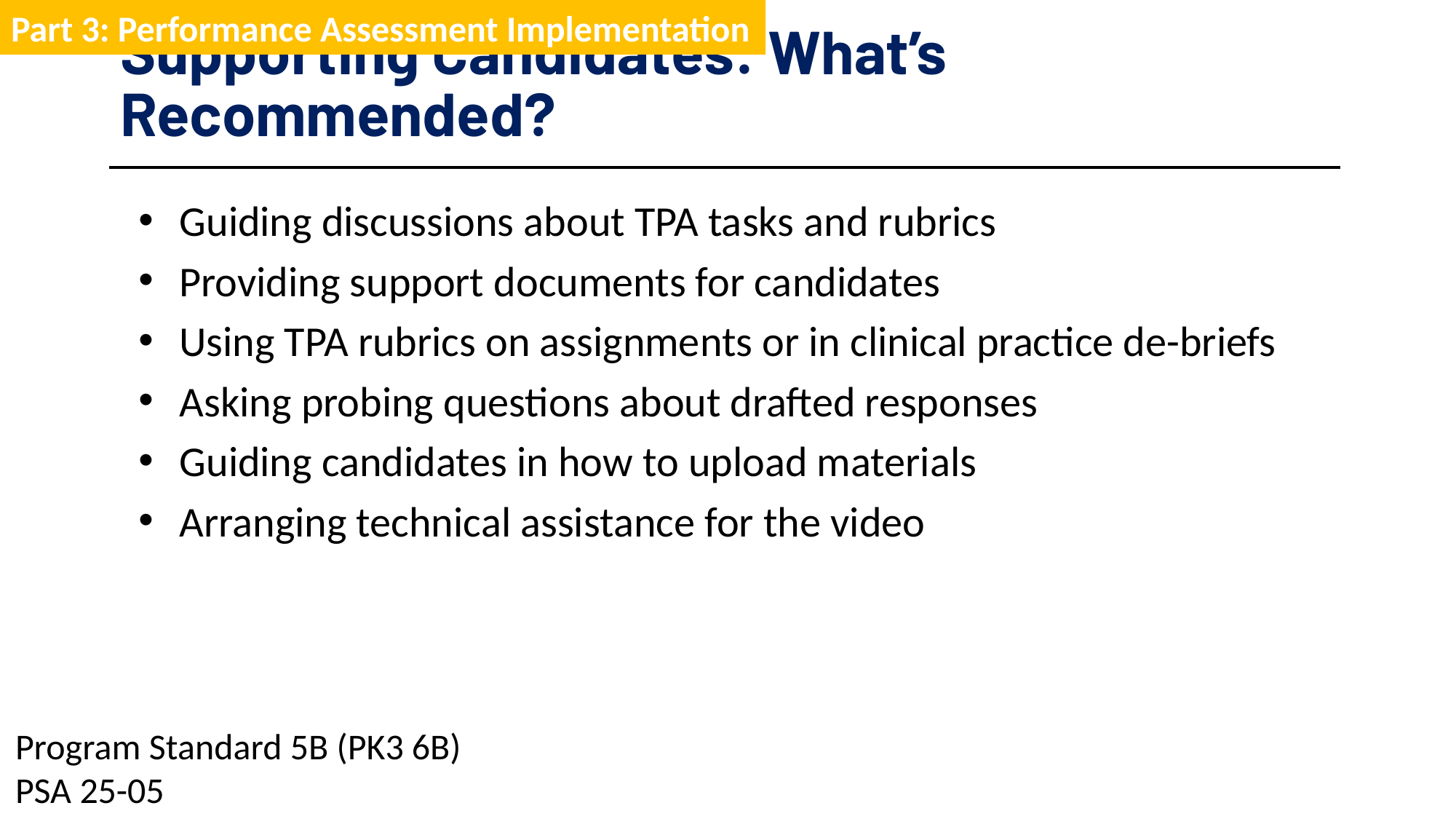

Part 3: Performance Assessment Implementation
Supporting Candidates: What’s Recommended?
Guiding discussions about TPA tasks and rubrics
Providing support documents for candidates
Using TPA rubrics on assignments or in clinical practice de-briefs
Asking probing questions about drafted responses
Guiding candidates in how to upload materials
Arranging technical assistance for the video

Program Standard 5B (PK3 6B)
PSA 25-05